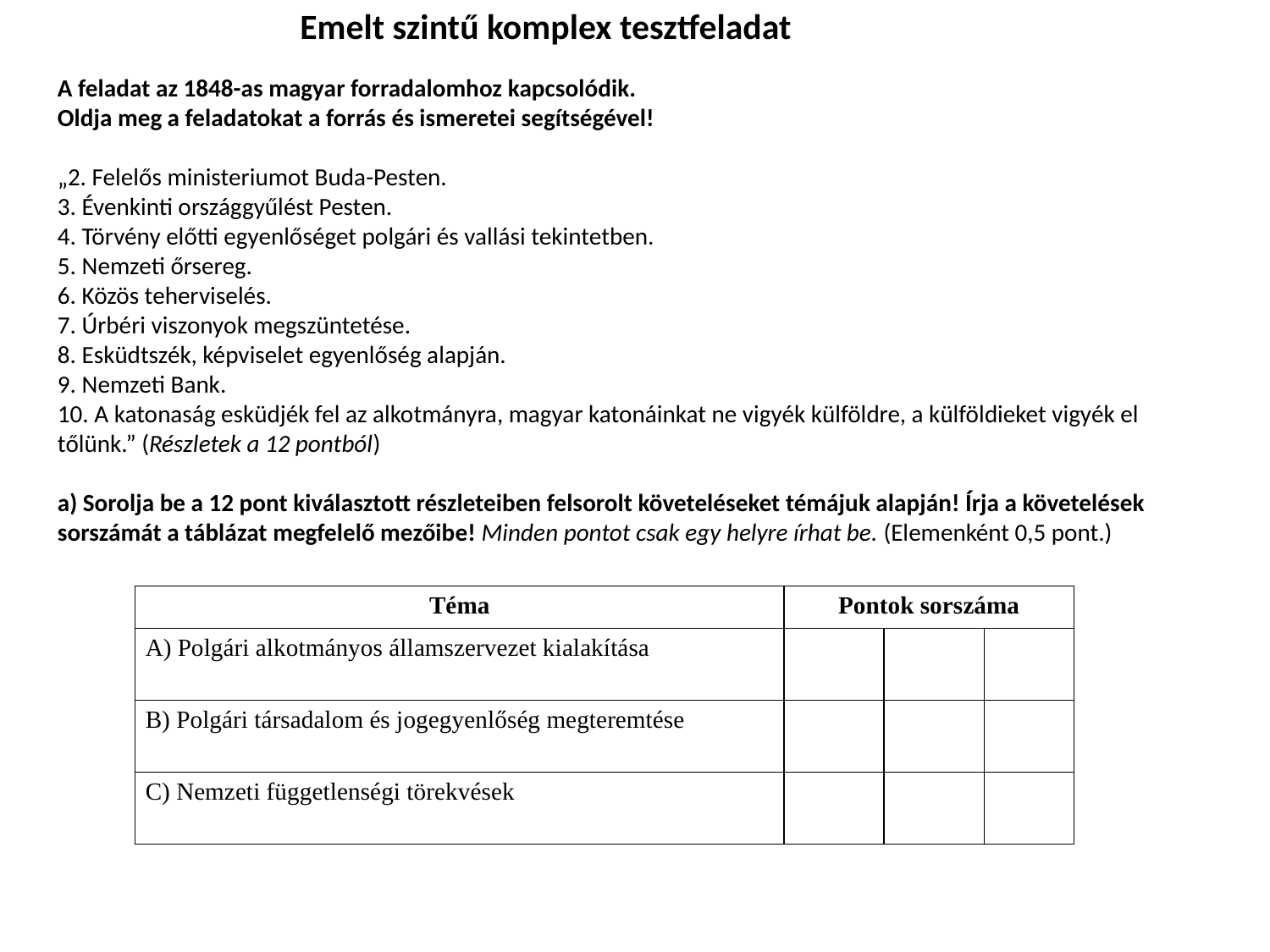

Emelt szintű komplex tesztfeladat
A feladat az 1848-as magyar forradalomhoz kapcsolódik.
Oldja meg a feladatokat a forrás és ismeretei segítségével!
„2. Felelős ministeriumot Buda-Pesten.
3. Évenkinti országgyűlést Pesten.
4. Törvény előtti egyenlőséget polgári és vallási tekintetben.
5. Nemzeti őrsereg.
6. Közös teherviselés.
7. Úrbéri viszonyok megszüntetése.
8. Esküdtszék, képviselet egyenlőség alapján.
9. Nemzeti Bank.
10. A katonaság esküdjék fel az alkotmányra, magyar katonáinkat ne vigyék külföldre, a külföldieket vigyék el tőlünk.” (Részletek a 12 pontból)
a) Sorolja be a 12 pont kiválasztott részleteiben felsorolt követeléseket témájuk alapján! Írja a követelések sorszámát a táblázat megfelelő mezőibe! Minden pontot csak egy helyre írhat be. (Elemenként 0,5 pont.)

| Téma | Pontok sorszáma |  |  |
| --- | --- | --- | --- |
| A) Polgári alkotmányos államszervezet kialakítása |  |  |  |
| B) Polgári társadalom és jogegyenlőség megteremtése |  |  |  |
| C) Nemzeti függetlenségi törekvések |  |  |  |